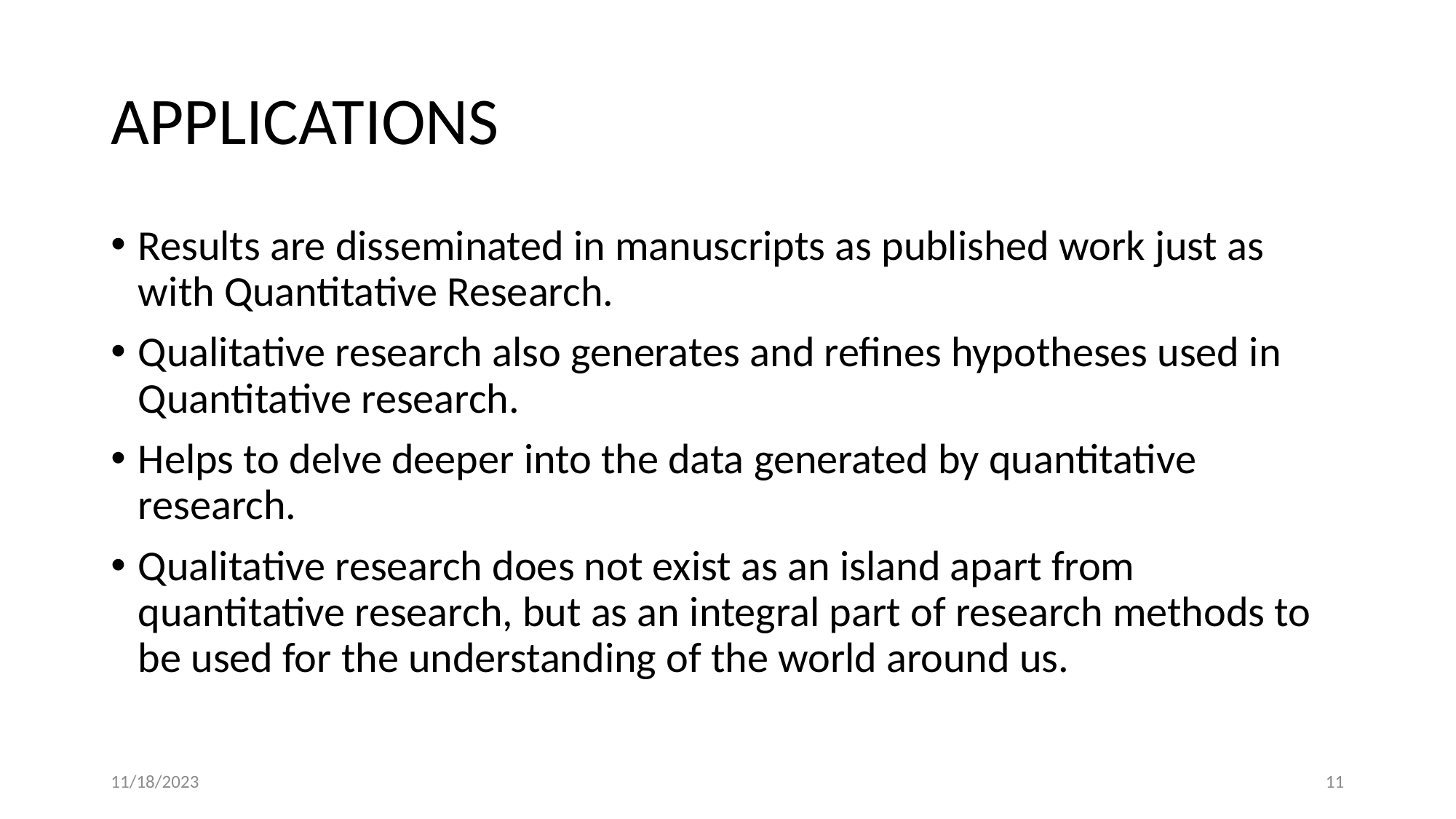

# APPLICATIONS
Results are disseminated in manuscripts as published work just as with Quantitative Research.
Qualitative research also generates and refines hypotheses used in Quantitative research.
Helps to delve deeper into the data generated by quantitative research.
Qualitative research does not exist as an island apart from quantitative research, but as an integral part of research methods to be used for the understanding of the world around us.
11/18/2023
11